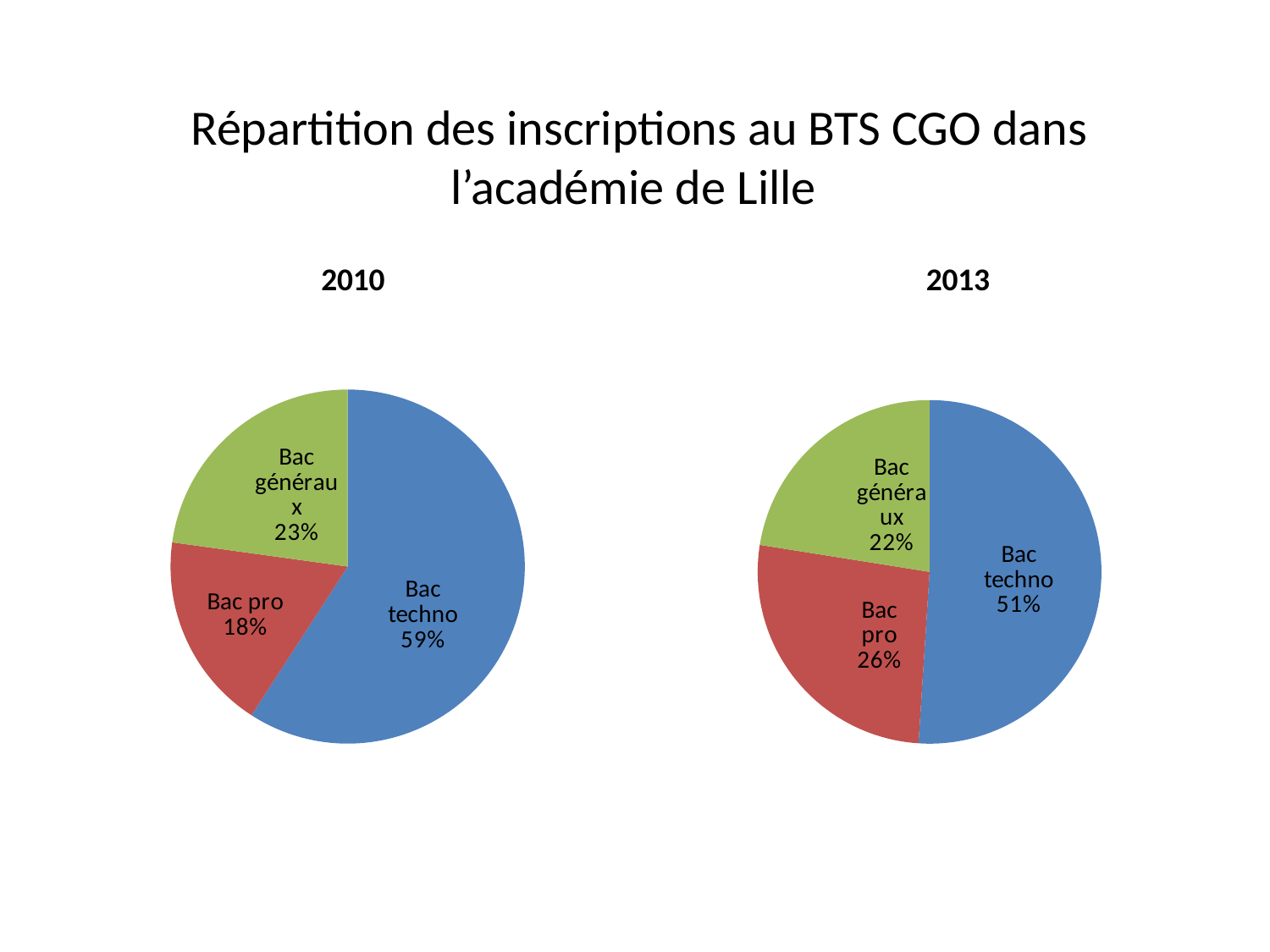

Répartition des inscriptions au BTS CGO dans l’académie de Lille

### Chart: 2010

| Category |  |
|---|---|
| Bac techno | 521.0 |
| Bac pro | 159.0 |
| Bac généraux | 201.0 |

### Chart: 2013

| Category |  |
|---|---|
| Bac techno | 422.0 |
| Bac pro | 219.0 |
| Bac généraux | 186.0 |
Bacs généraux et STMG